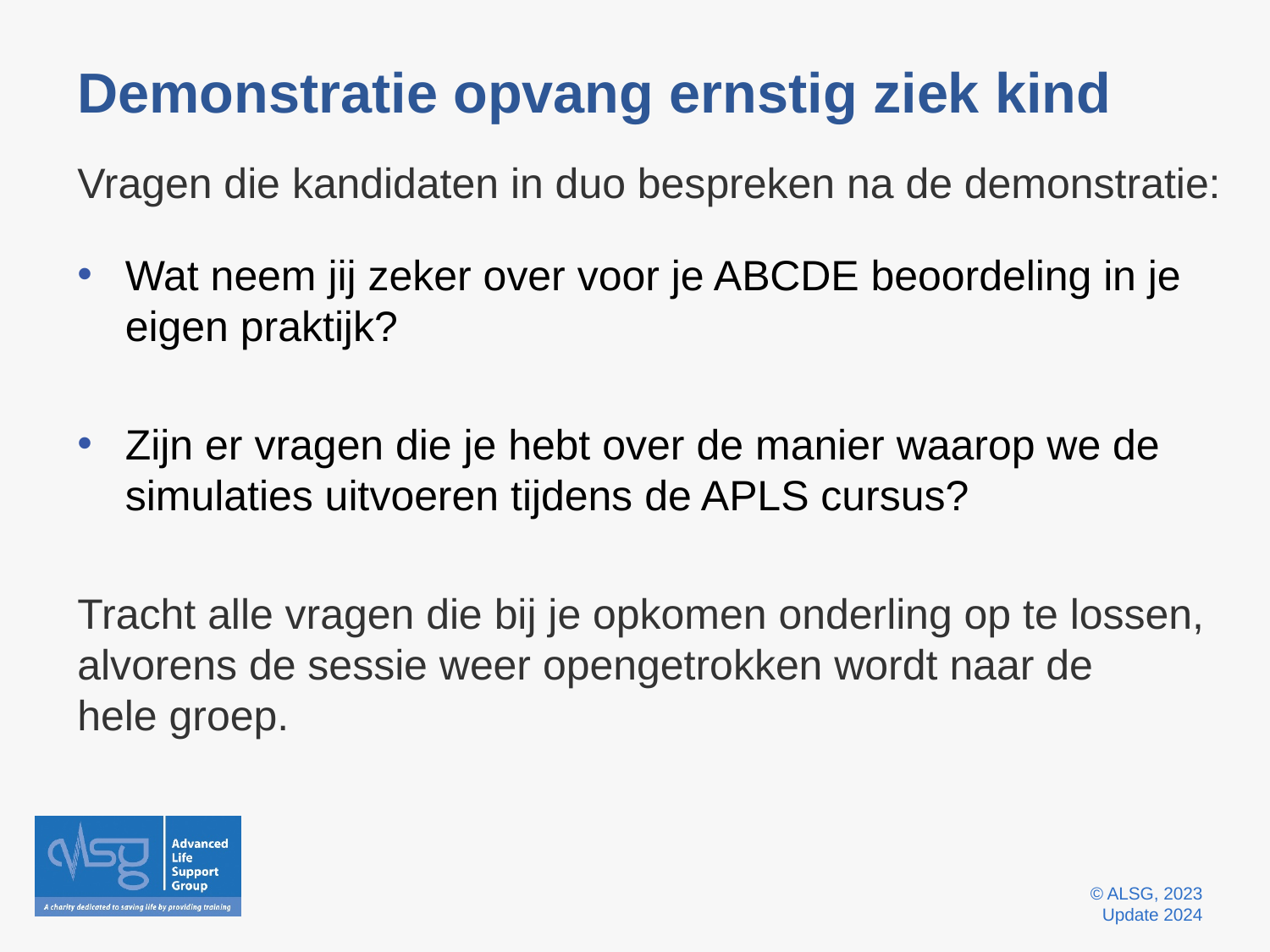

# Demonstratie opvang ernstig ziek kind
Vragen die kandidaten in duo bespreken na de demonstratie:​
Wat neem jij zeker over voor je ABCDE beoordeling in je eigen praktijk?

Zijn er vragen die je hebt over de manier waarop we de simulaties uitvoeren tijdens de APLS cursus?

Tracht alle vragen die bij je opkomen onderling op te lossen,  alvorens de sessie weer opengetrokken wordt naar de hele groep.​